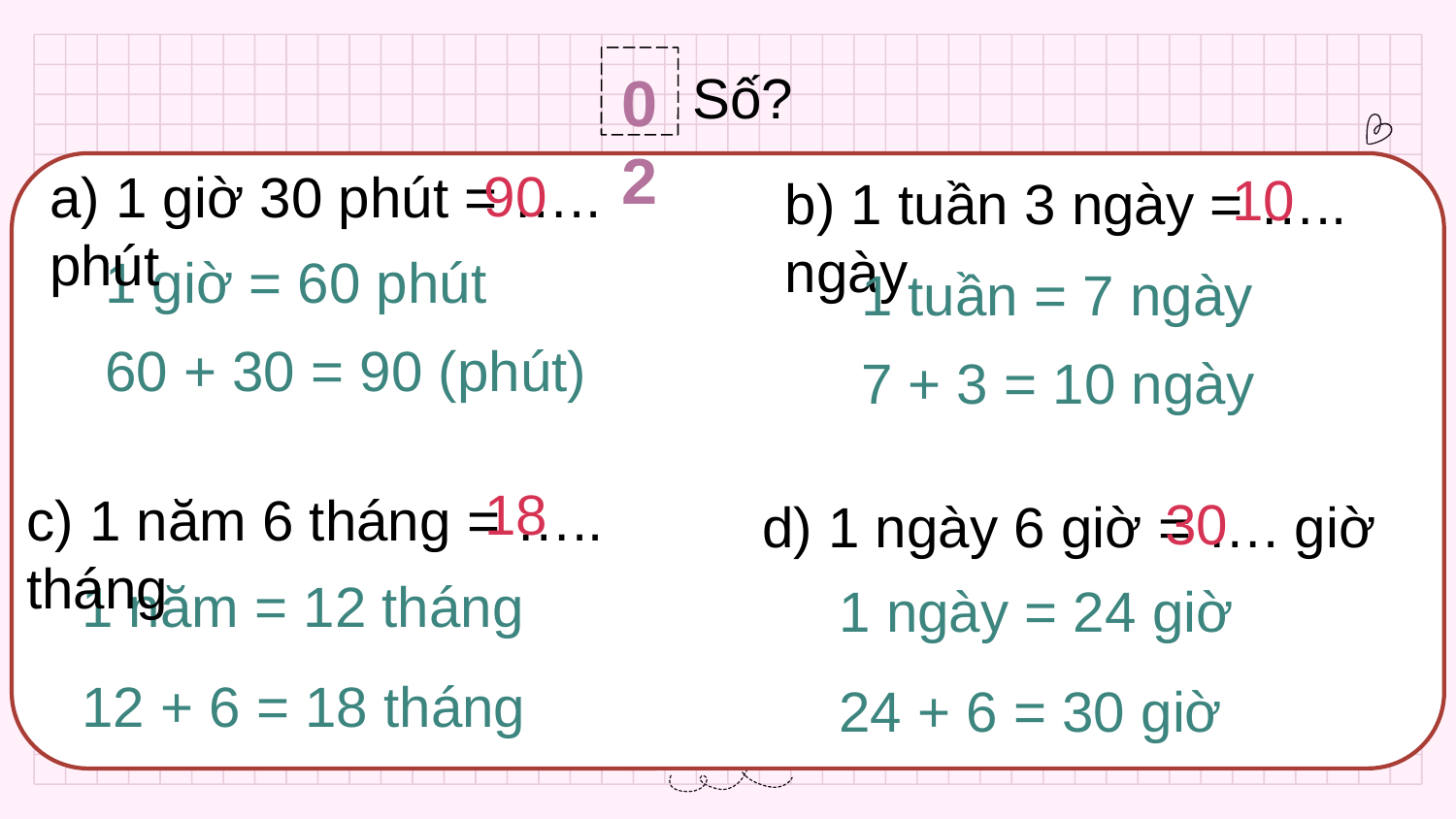

Số?
02
90
a) 1 giờ 30 phút = ….. phút
10

b) 1 tuần 3 ngày = ….. ngày
1 giờ = 60 phút
1 tuần = 7 ngày
60 + 30 = 90 (phút)
7 + 3 = 10 ngày
18
c) 1 năm 6 tháng = ….. tháng
30
d) 1 ngày 6 giờ = …. giờ
1 năm = 12 tháng
1 ngày = 24 giờ
12 + 6 = 18 tháng
24 + 6 = 30 giờ